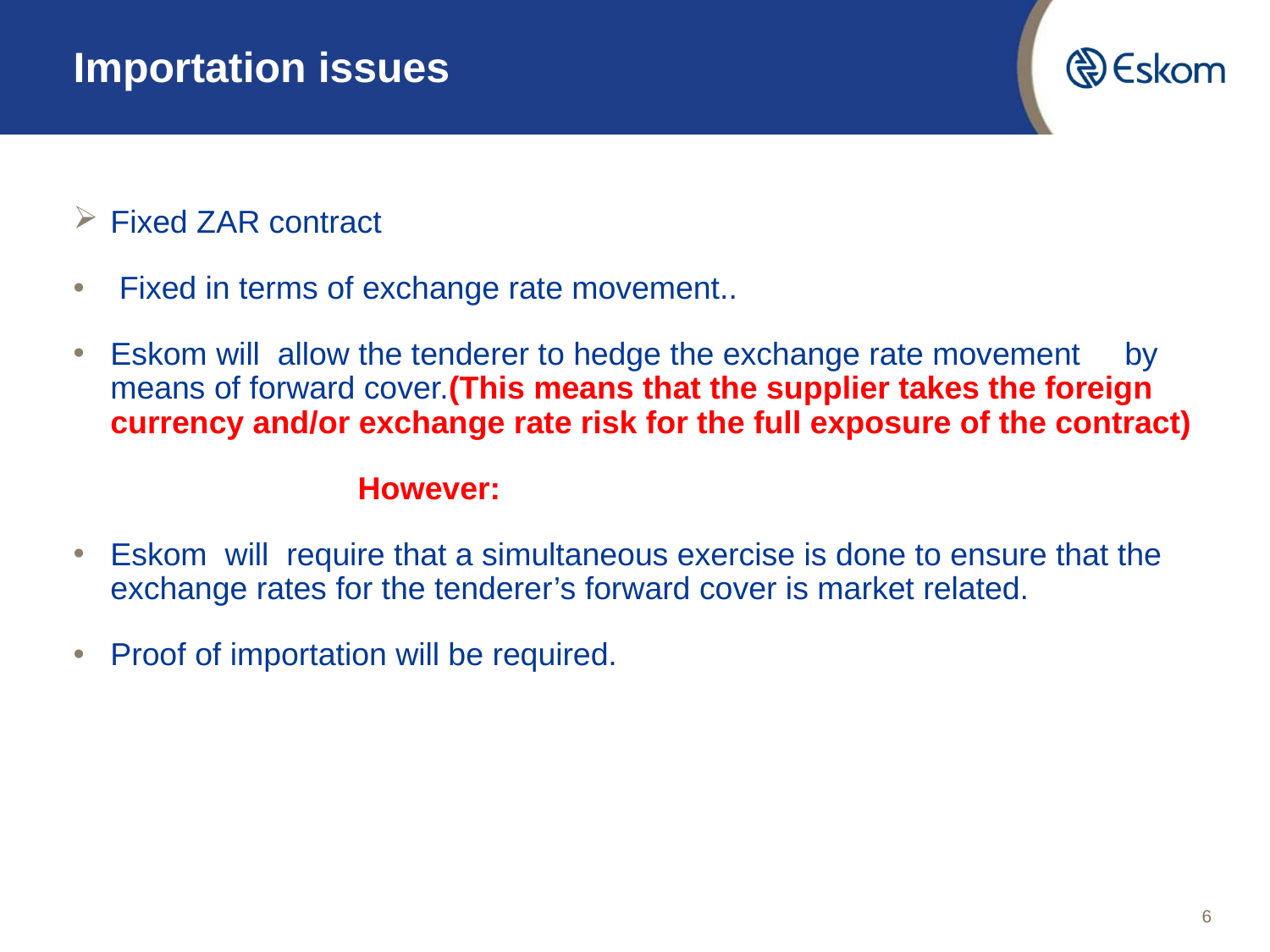

# Importation issues
Fixed ZAR contract
 Fixed in terms of exchange rate movement..
Eskom will  allow the tenderer to hedge the exchange rate movement     by  means of forward cover.(This means that the supplier takes the foreign currency and/or exchange rate risk for the full exposure of the contract)
                                However:
Eskom  will  require that a simultaneous exercise is done to ensure that the exchange rates for the tenderer’s forward cover is market related.
Proof of importation will be required.

6